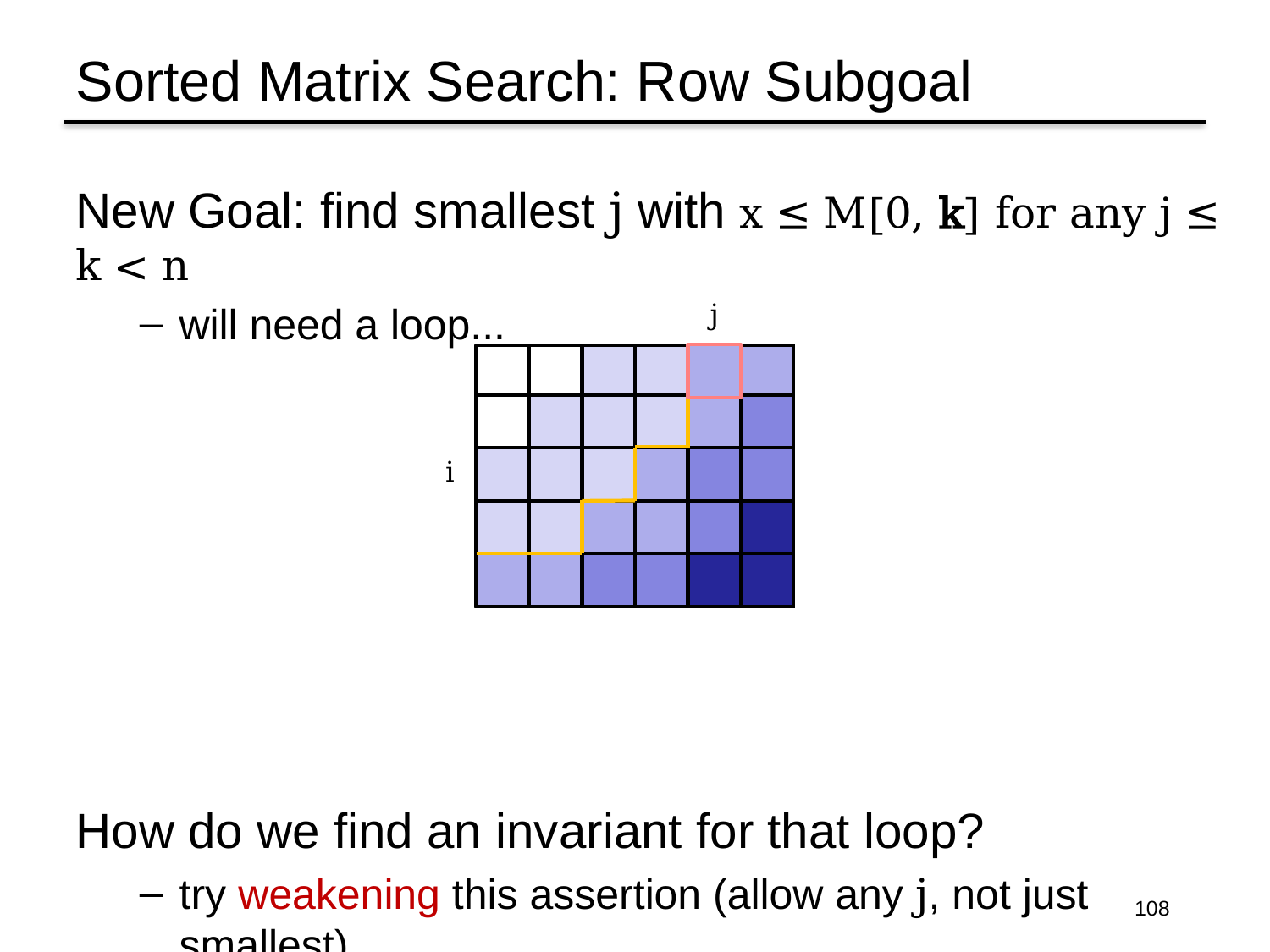

# Sorted Matrix Search: Row Subgoal
New Goal: find smallest j with x ≤ M[0, k] for any j ≤ k < n
will need a loop...

How do we find an invariant for that loop?
try weakening this assertion (allow any j, not just smallest)
decrease j until x ≤ M[0, j-1] does not hold
j

i
108